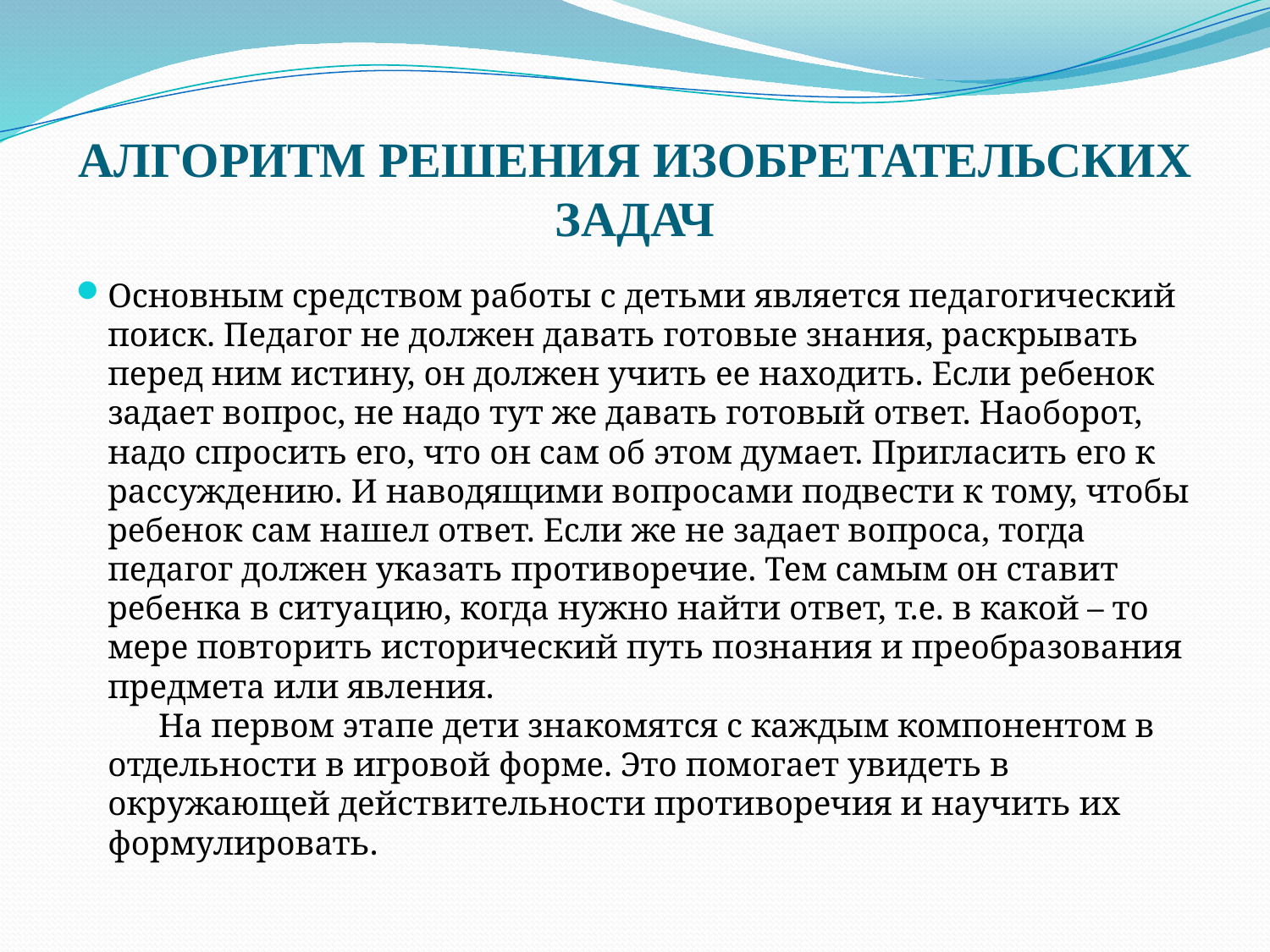

# АЛГОРИТМ РЕШЕНИЯ ИЗОБРЕТАТЕЛЬСКИХ ЗАДАЧ
Основным средством работы с детьми является педагогический поиск. Педагог не должен давать готовые знания, раскрывать перед ним истину, он должен учить ее находить. Если ребенок задает вопрос, не надо тут же давать готовый ответ. Наоборот, надо спросить его, что он сам об этом думает. Пригласить его к рассуждению. И наводящими вопросами подвести к тому, чтобы ребенок сам нашел ответ. Если же не задает вопроса, тогда педагог должен указать противоречие. Тем самым он ставит ребенка в ситуацию, когда нужно найти ответ, т.е. в какой – то мере повторить исторический путь познания и преобразования предмета или явления.
      На первом этапе дети знакомятся с каждым компонентом в отдельности в игровой форме. Это помогает увидеть в окружающей действительности противоречия и научить их формулировать.